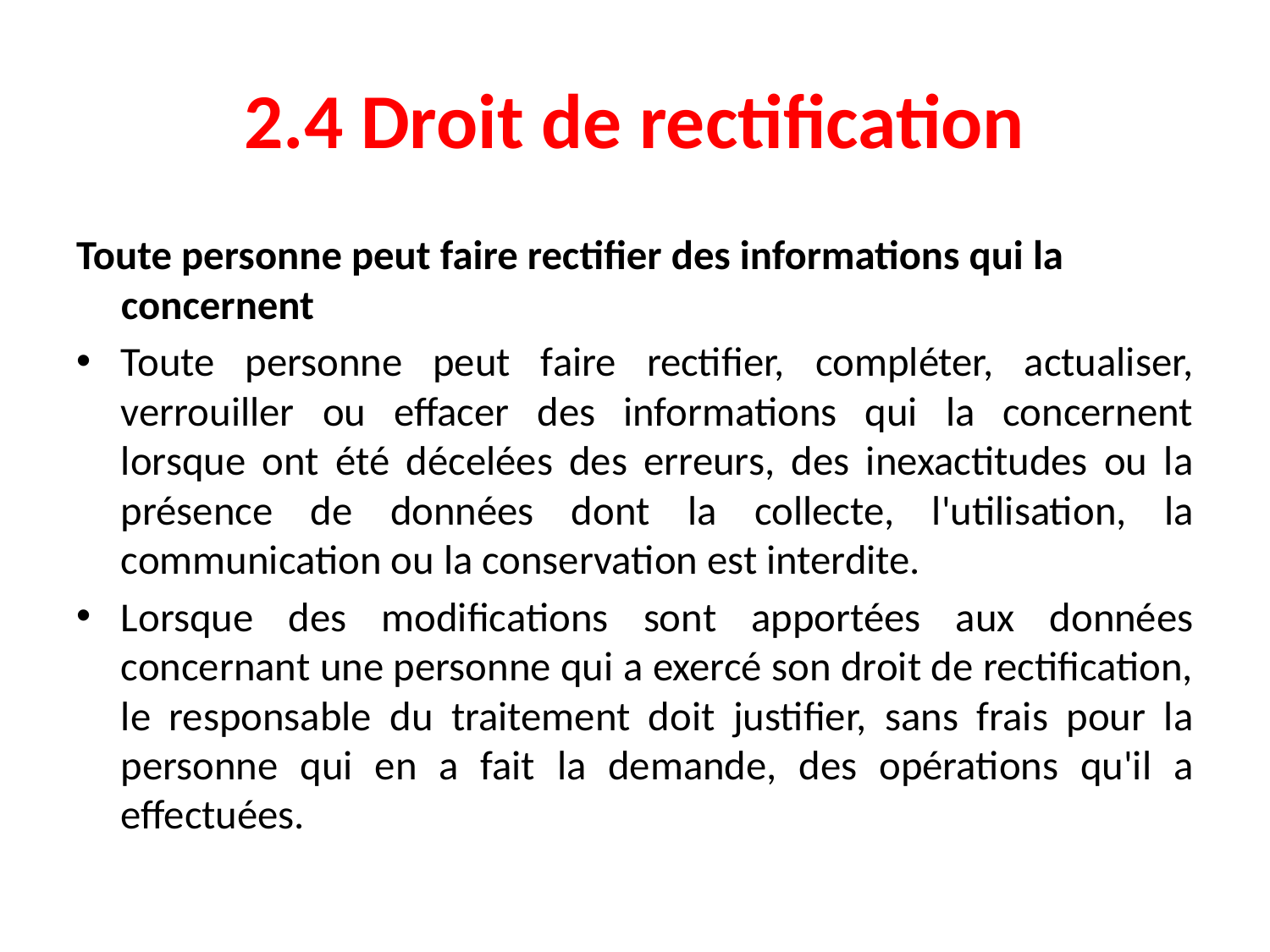

# 2.4 Droit de rectification
Toute personne peut faire rectifier des informations qui la concernent
Toute personne peut faire rectifier, compléter, actualiser, verrouiller ou effacer des informations qui la concernent lorsque ont été décelées des erreurs, des inexactitudes ou la présence de données dont la collecte, l'utilisation, la communication ou la conservation est interdite.
Lorsque des modifications sont apportées aux données concernant une personne qui a exercé son droit de rectification, le responsable du traitement doit justifier, sans frais pour la personne qui en a fait la demande, des opérations qu'il a effectuées.